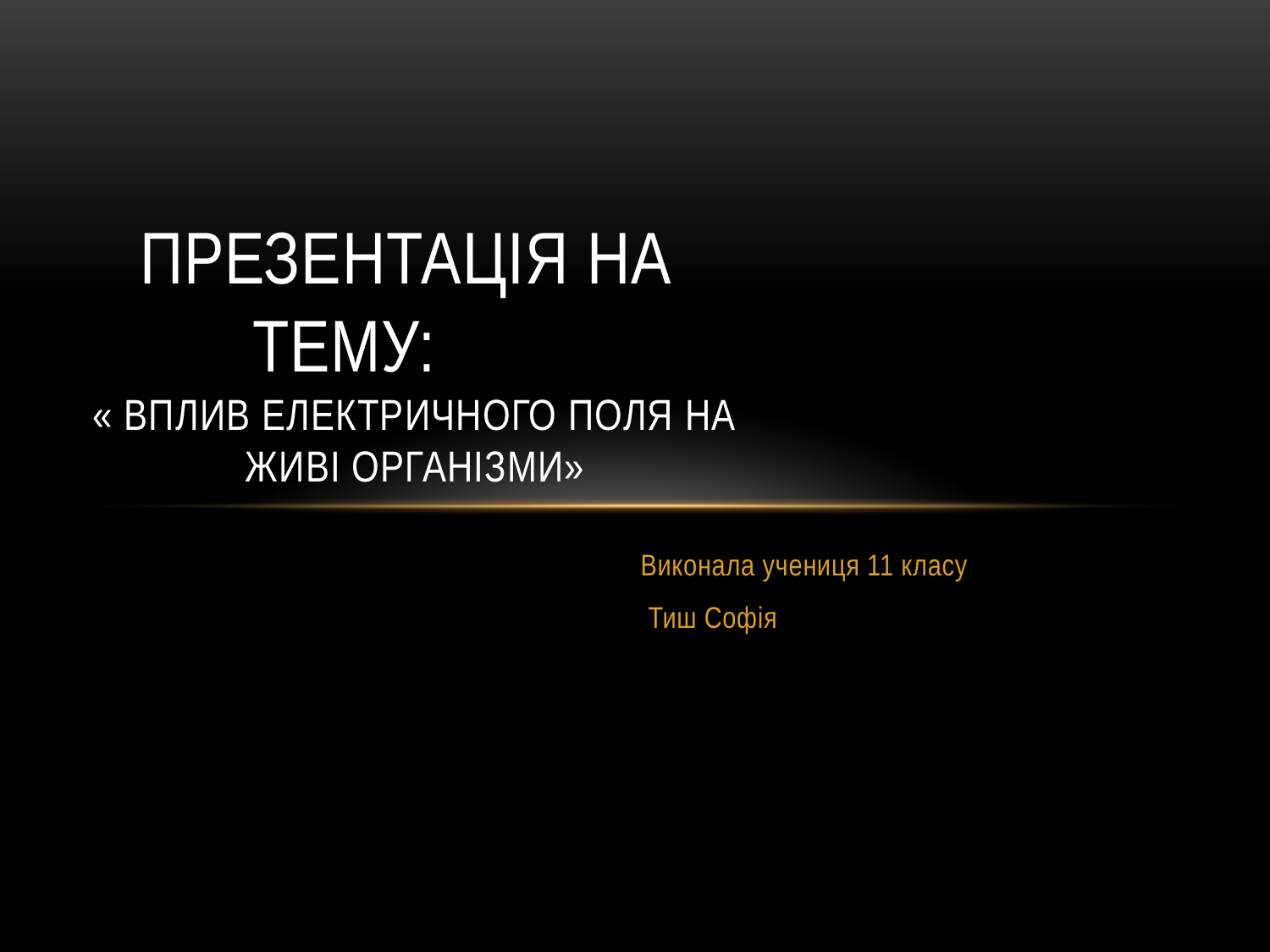

# Презентація на  тему: « Вплив електричного поля на живі організми»
                                                    Виконала учениця 11 класу
                           Тиш Софія